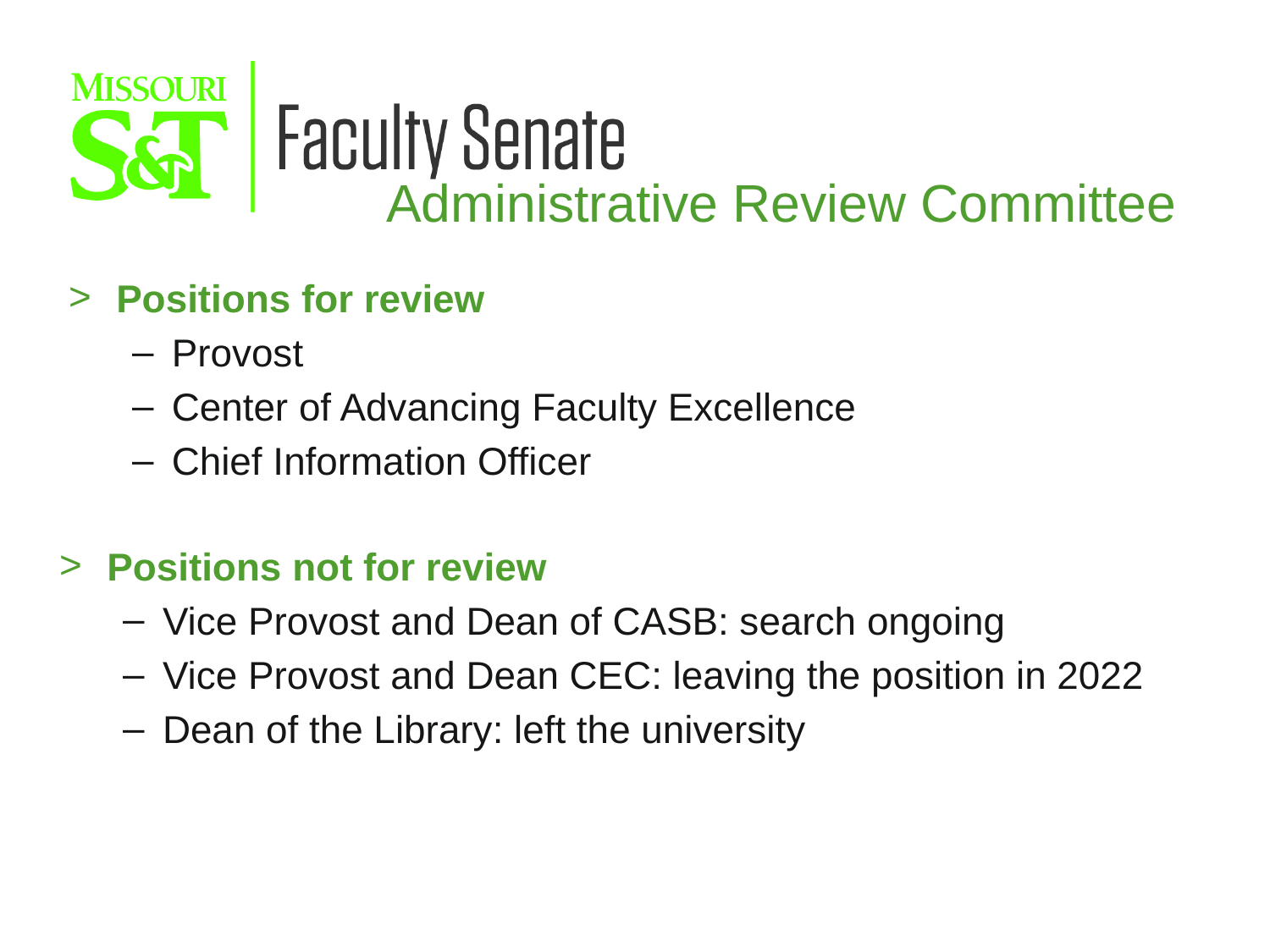

Administrative Review Committee
Positions for review
Provost
Center of Advancing Faculty Excellence
Chief Information Officer

Positions not for review
Vice Provost and Dean of CASB: search ongoing
Vice Provost and Dean CEC: leaving the position in 2022
Dean of the Library: left the university